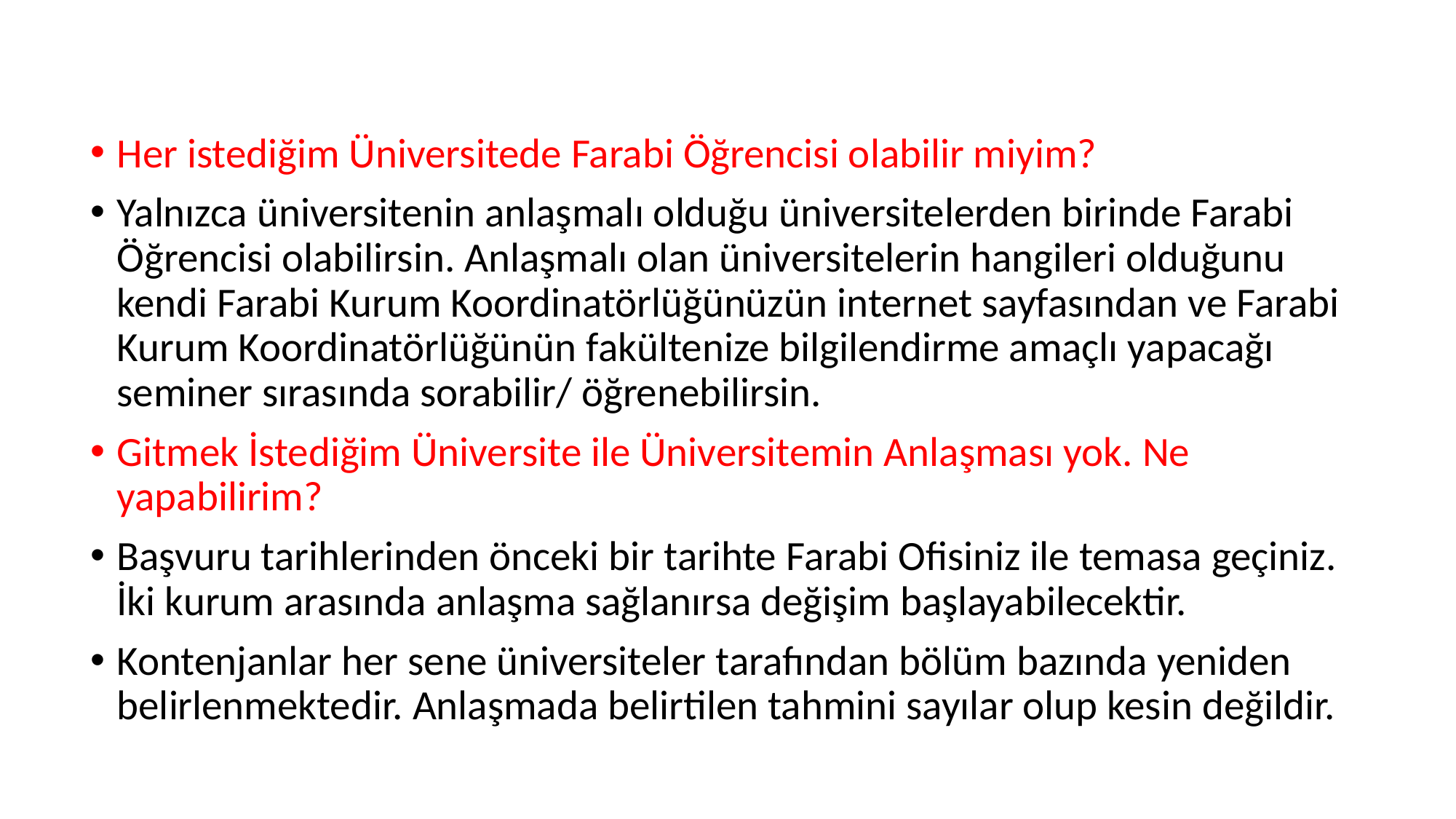

Her istediğim Üniversitede Farabi Öğrencisi olabilir miyim?
Yalnızca üniversitenin anlaşmalı olduğu üniversitelerden birinde Farabi Öğrencisi olabilirsin. Anlaşmalı olan üniversitelerin hangileri olduğunu kendi Farabi Kurum Koordinatörlüğünüzün internet sayfasından ve Farabi Kurum Koordinatörlüğünün fakültenize bilgilendirme amaçlı yapacağı seminer sırasında sorabilir/ öğrenebilirsin.
Gitmek İstediğim Üniversite ile Üniversitemin Anlaşması yok. Ne yapabilirim?
Başvuru tarihlerinden önceki bir tarihte Farabi Ofisiniz ile temasa geçiniz. İki kurum arasında anlaşma sağlanırsa değişim başlayabilecektir.
Kontenjanlar her sene üniversiteler tarafından bölüm bazında yeniden belirlenmektedir. Anlaşmada belirtilen tahmini sayılar olup kesin değildir.